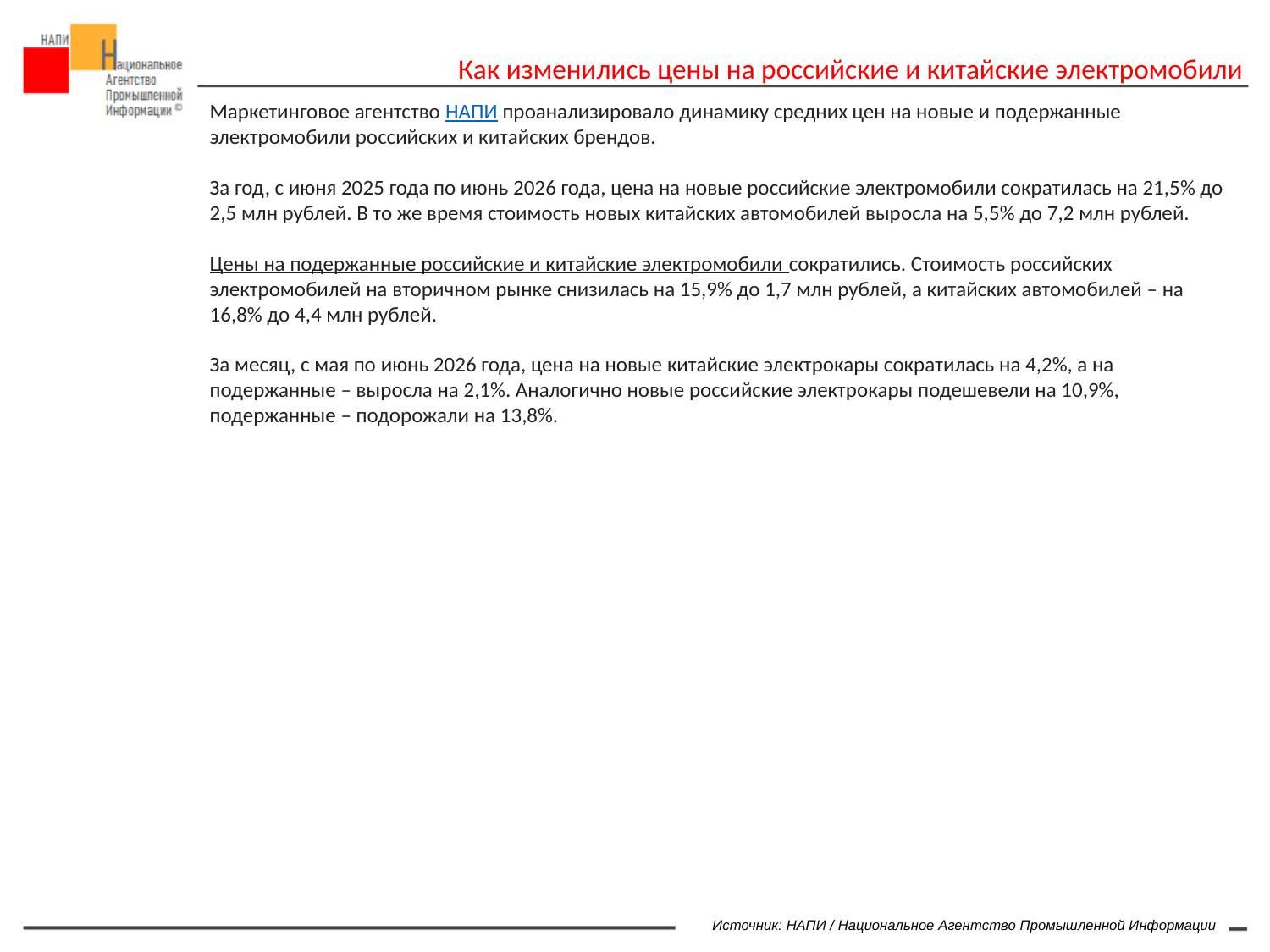

Как изменились цены на российские и китайские электромобили
Маркетинговое агентство НАПИ проанализировало динамику средних цен на новые и подержанные электромобили российских и китайских брендов.

За год, с июня 2025 года по июнь 2026 года, цена на новые российские электромобили сократилась на 21,5% до 2,5 млн рублей. В то же время стоимость новых китайских автомобилей выросла на 5,5% до 7,2 млн рублей.

Цены на подержанные российские и китайские электромобили сократились. Стоимость российских электромобилей на вторичном рынке снизилась на 15,9% до 1,7 млн рублей, а китайских автомобилей – на 16,8% до 4,4 млн рублей.

За месяц, с мая по июнь 2026 года, цена на новые китайские электрокары сократилась на 4,2%, а на подержанные – выросла на 2,1%. Аналогично новые российские электрокары подешевели на 10,9%, подержанные – подорожали на 13,8%.
Источник: НАПИ / Национальное Агентство Промышленной Информации